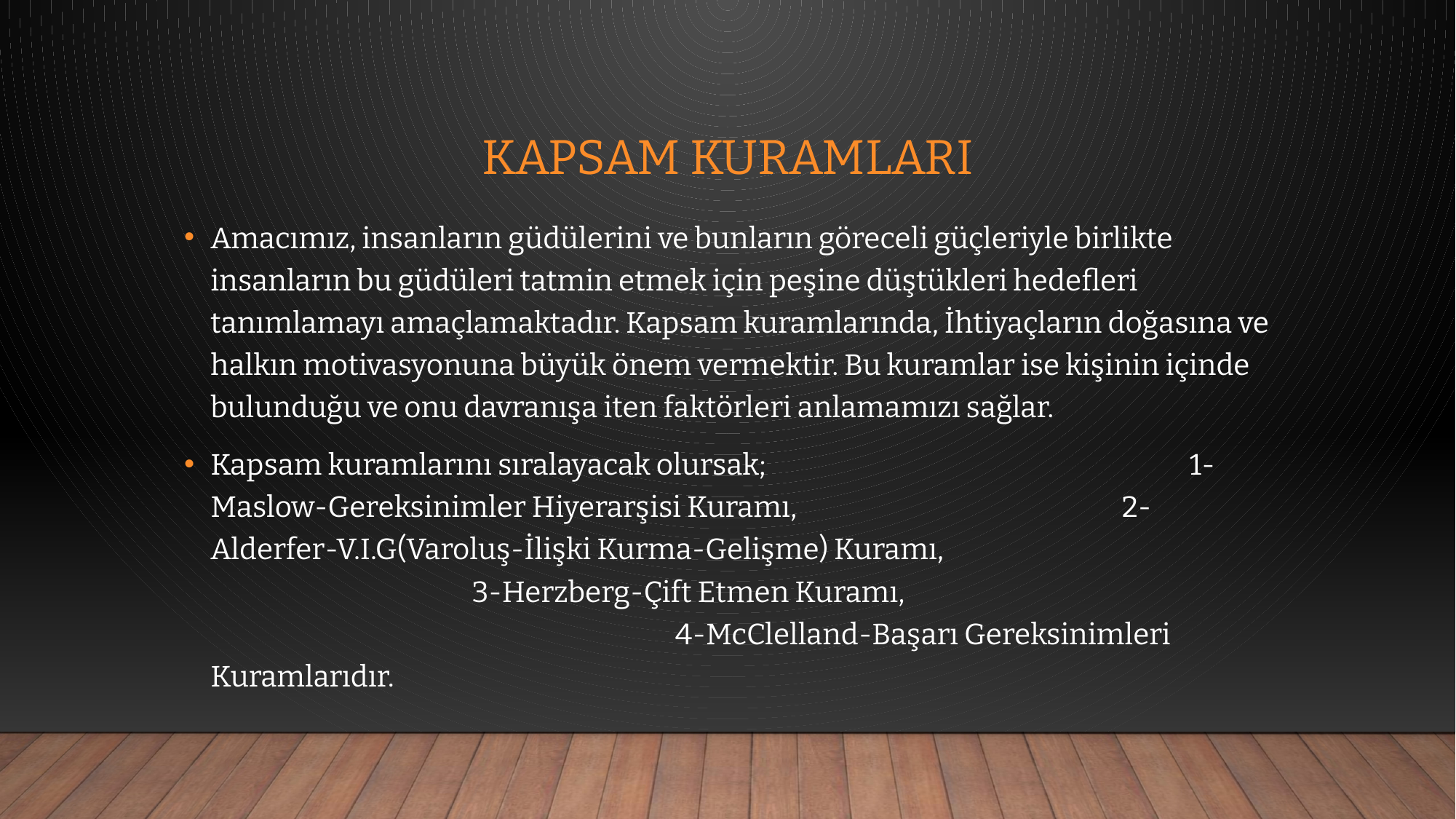

# KAPSAM KURAMLARI
Amacımız, insanların güdülerini ve bunların göreceli güçleriyle birlikte insanların bu güdüleri tatmin etmek için peşine düştükleri hedefleri tanımlamayı amaçlamaktadır. Kapsam kuramlarında, İhtiyaçların doğasına ve halkın motivasyonuna büyük önem vermektir. Bu kuramlar ise kişinin içinde bulunduğu ve onu davranışa iten faktörleri anlamamızı sağlar.
Kapsam kuramlarını sıralayacak olursak;                                                                         1-Maslow-Gereksinimler Hiyerarşisi Kuramı,                                                        2-Alderfer-V.I.G(Varoluş-İlişki Kurma-Gelişme) Kuramı,                                                                                                      3-Herzberg-Çift Etmen Kuramı,                                                                                                                                               4-McClelland-Başarı Gereksinimleri Kuramlarıdır.